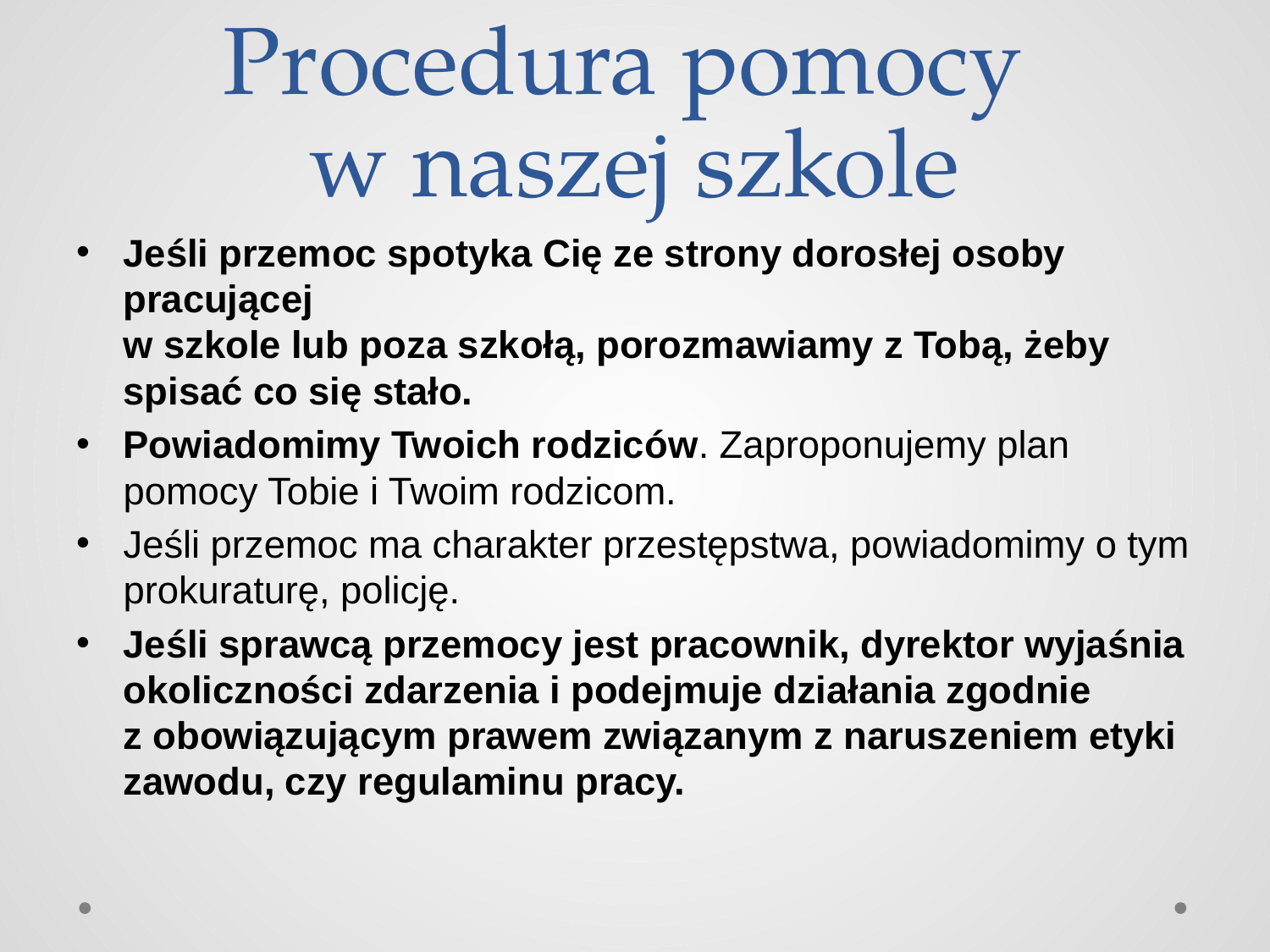

# Procedura pomocy w naszej szkole
Jeśli przemoc spotyka Cię ze strony dorosłej osoby pracującej
w szkole lub poza szkołą, porozmawiamy z Tobą, żeby spisać co się stało.
Powiadomimy Twoich rodziców. Zaproponujemy plan pomocy Tobie i Twoim rodzicom.
Jeśli przemoc ma charakter przestępstwa, powiadomimy o tym prokuraturę, policję.
Jeśli sprawcą przemocy jest pracownik, dyrektor wyjaśnia okoliczności zdarzenia i podejmuje działania zgodnie
z obowiązującym prawem związanym z naruszeniem etyki zawodu, czy regulaminu pracy.